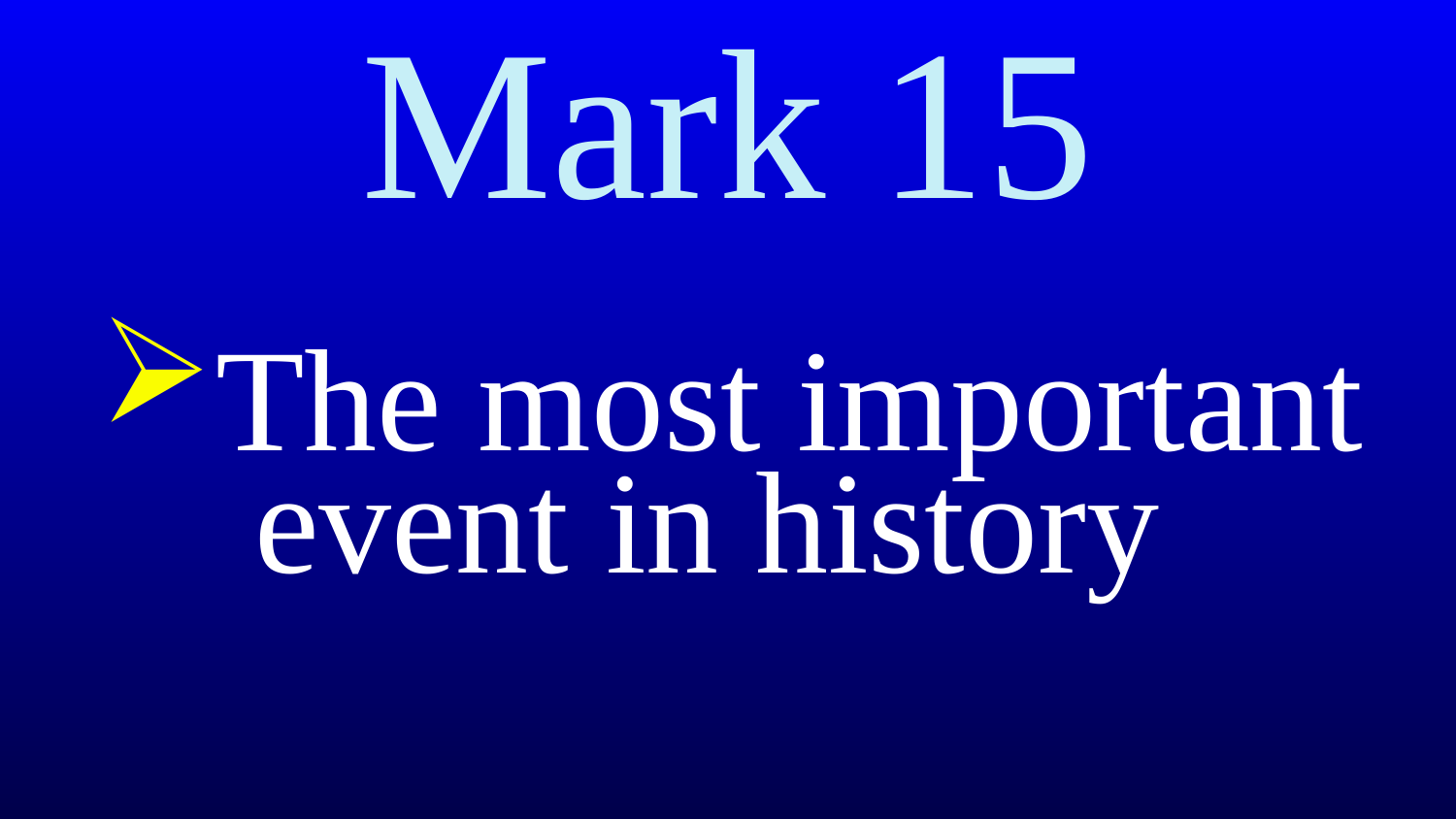

# Mark 15
The most important
   event in history